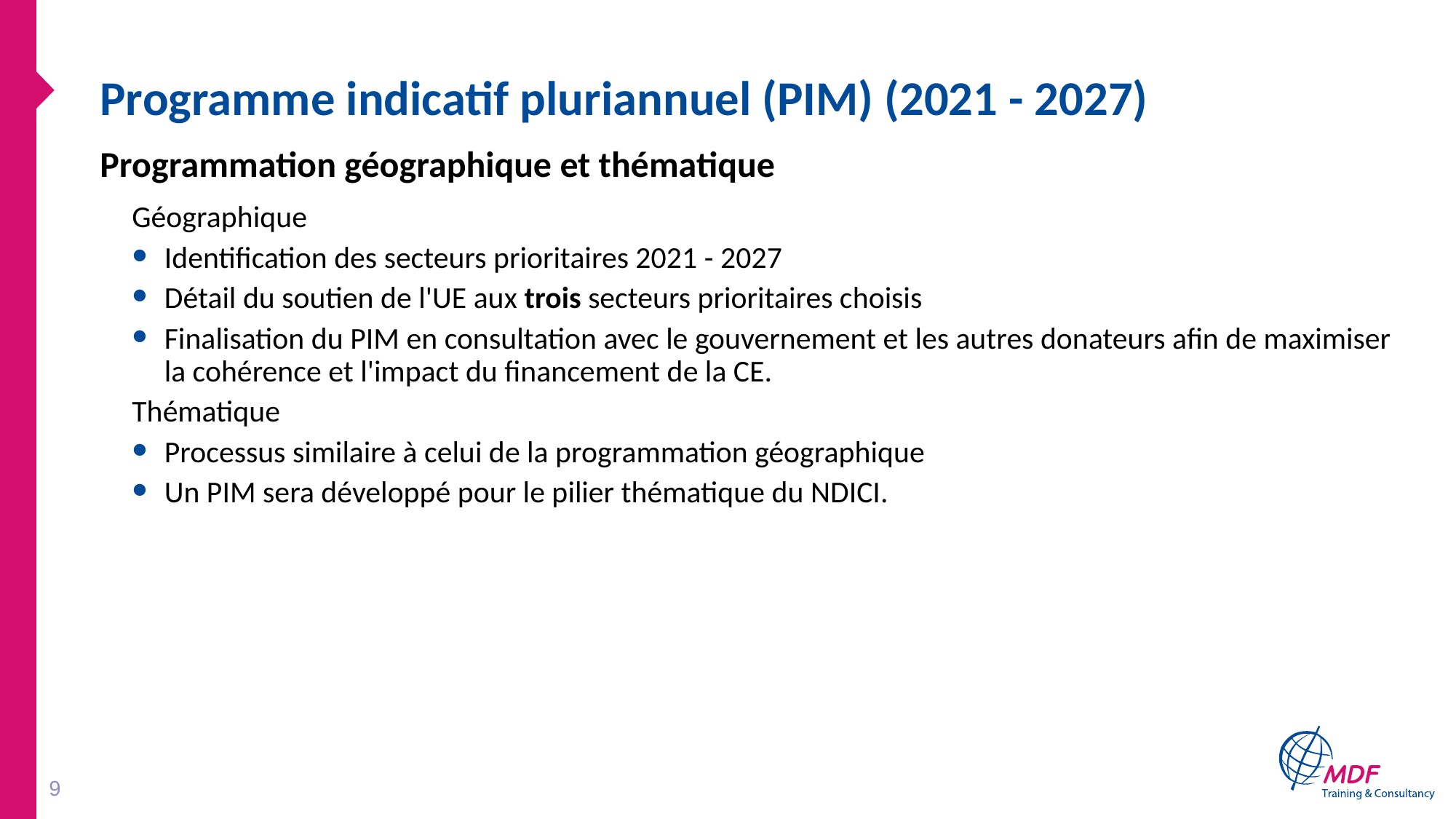

# Programme indicatif pluriannuel (PIM) (2021 - 2027)
Programmation géographique et thématique
Géographique
Identification des secteurs prioritaires 2021 - 2027
Détail du soutien de l'UE aux trois secteurs prioritaires choisis
Finalisation du PIM en consultation avec le gouvernement et les autres donateurs afin de maximiser la cohérence et l'impact du financement de la CE.
Thématique
Processus similaire à celui de la programmation géographique
Un PIM sera développé pour le pilier thématique du NDICI.

9